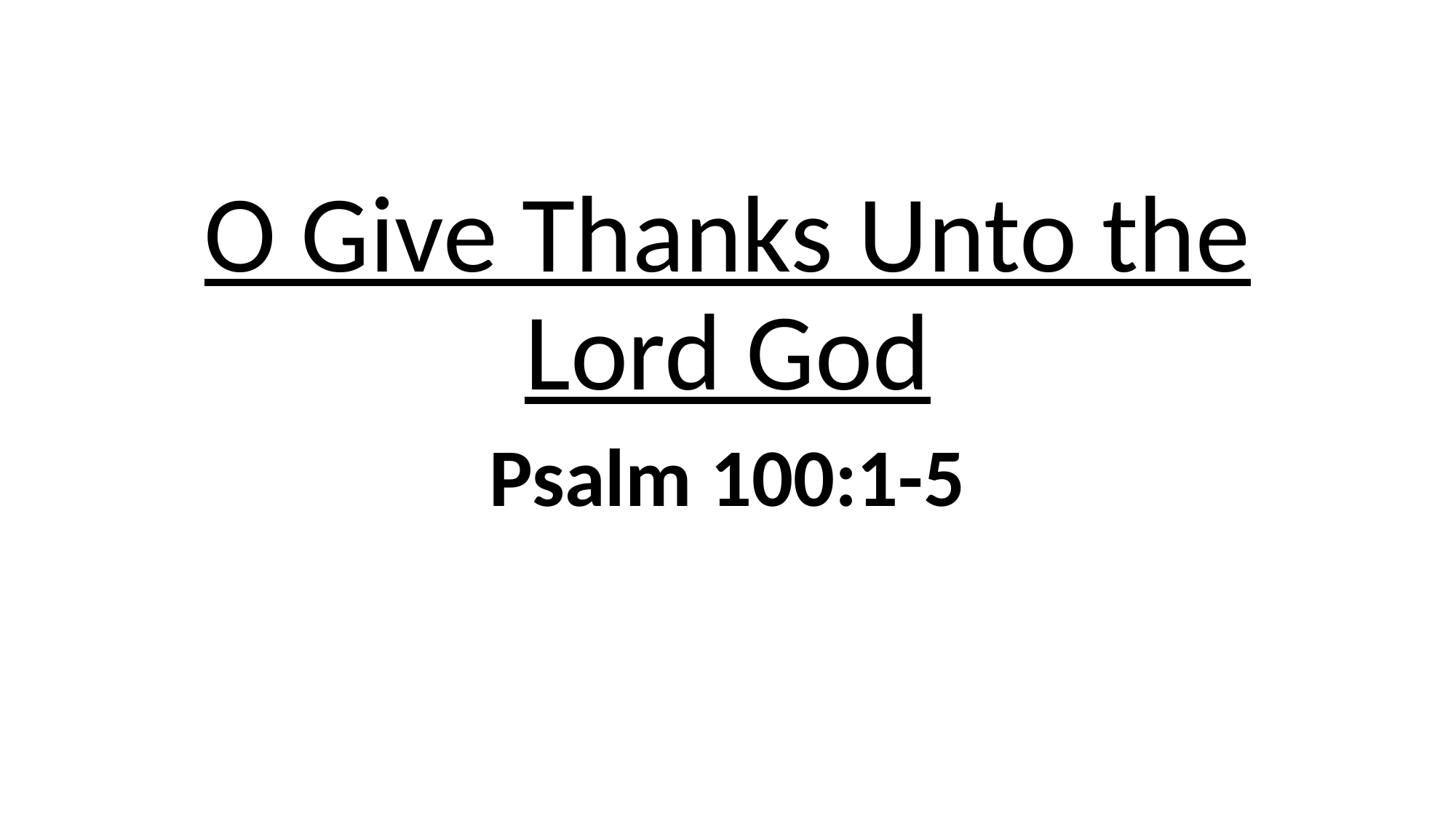

# O Give Thanks Unto the Lord God
Psalm 100:1-5